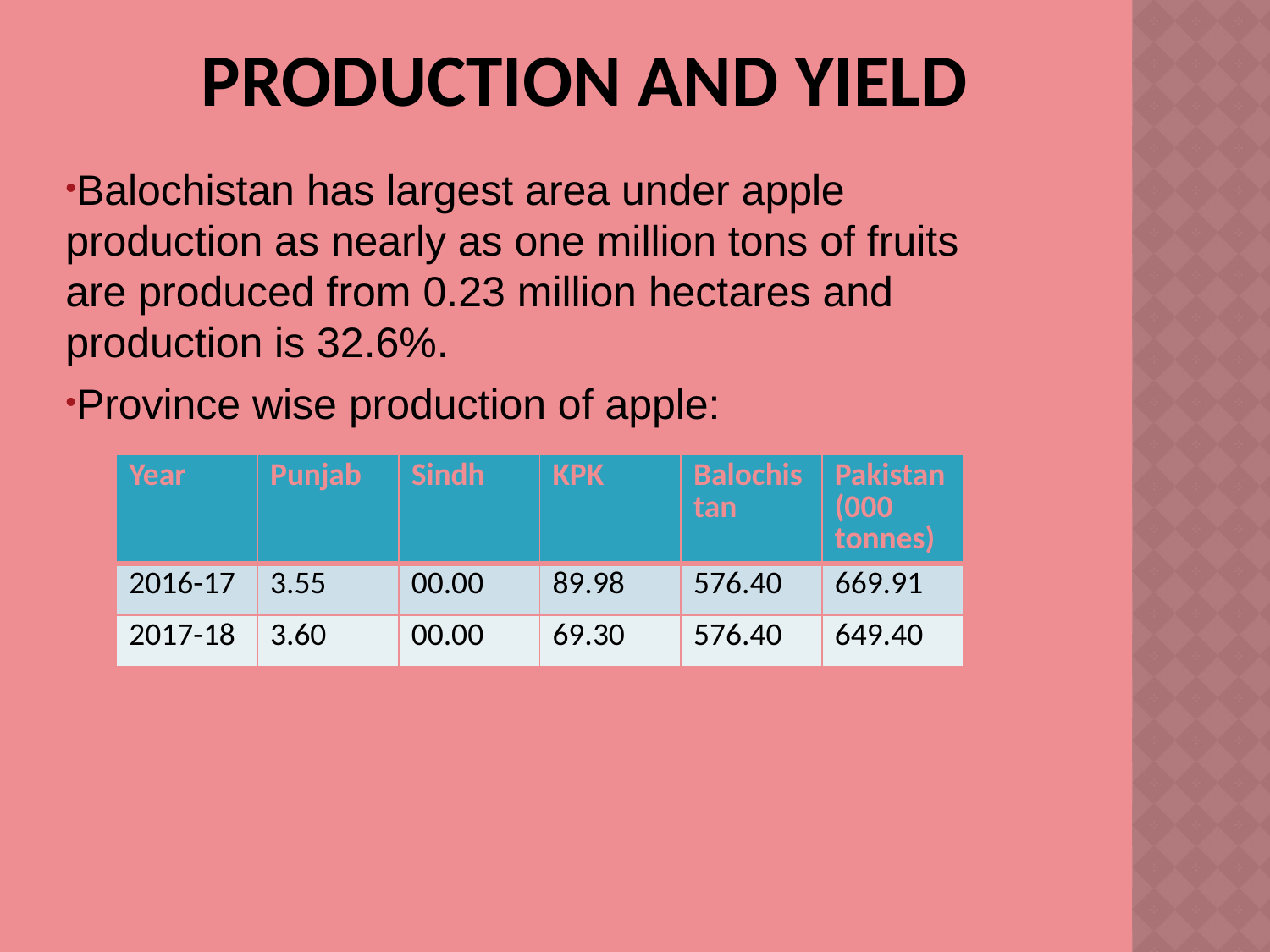

# Production and yield
Balochistan has largest area under apple production as nearly as one million tons of fruits are produced from 0.23 million hectares and production is 32.6%.
Province wise production of apple:
| Year | Punjab | Sindh | KPK | Balochistan | Pakistan(000 tonnes) |
| --- | --- | --- | --- | --- | --- |
| 2016-17 | 3.55 | 00.00 | 89.98 | 576.40 | 669.91 |
| 2017-18 | 3.60 | 00.00 | 69.30 | 576.40 | 649.40 |